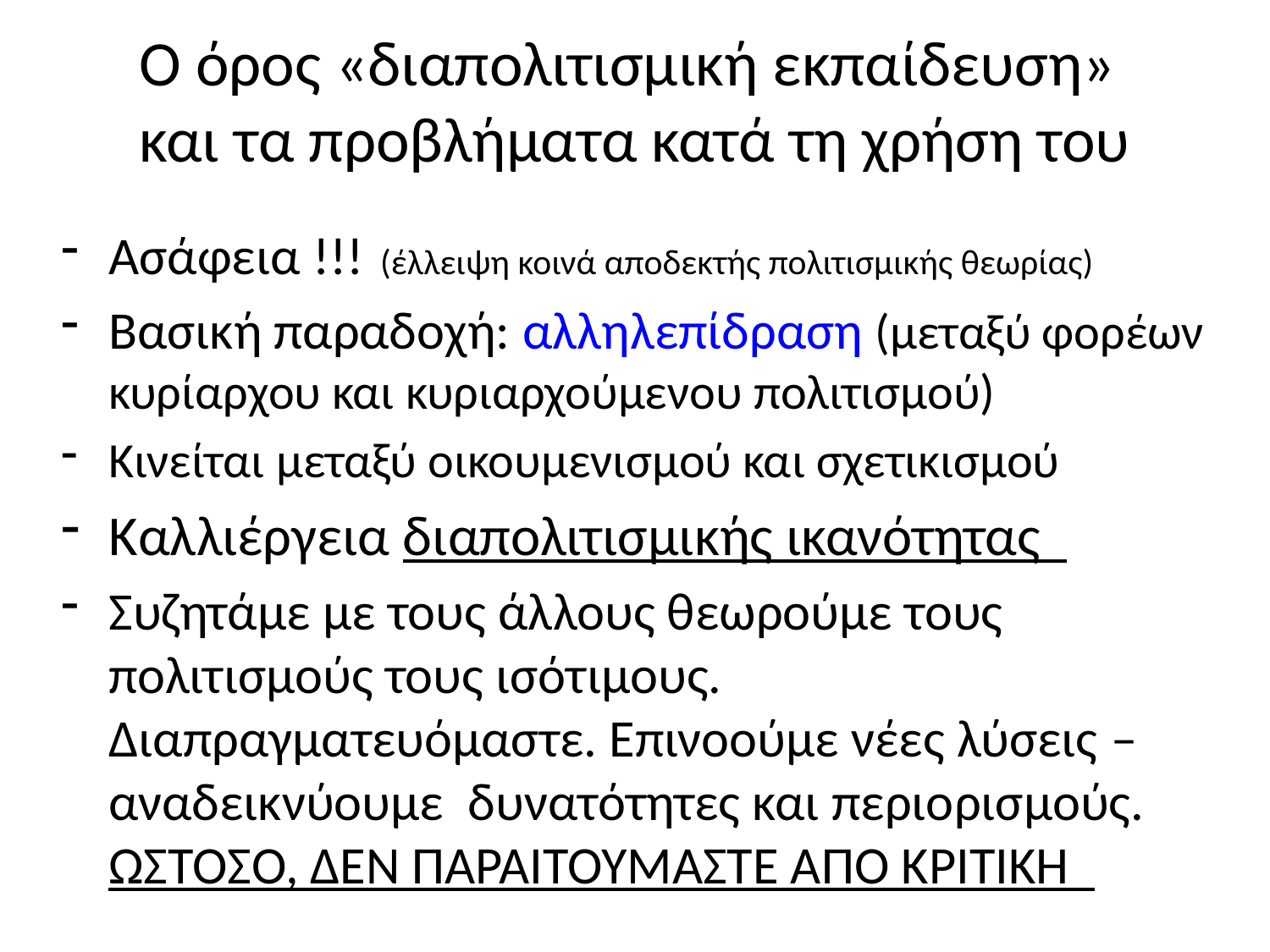

# Ο όρος «διαπολιτισμική εκπαίδευση» και τα προβλήματα κατά τη χρήση του
Ασάφεια !!!  (έλλειψη κοινά αποδεκτής πολιτισμικής θεωρίας)
Βασική παραδοχή: αλληλεπίδραση (μεταξύ φορέων κυρίαρχου και κυριαρχούμενου πολιτισμού)
Κινείται μεταξύ οικουμενισμού και σχετικισμού
Καλλιέργεια διαπολιτισμικής ικανότητας
Συζητάμε με τους άλλους θεωρούμε τους πολιτισμούς τους ισότιμους.  Διαπραγματευόμαστε. Επινοούμε νέες λύσεις –αναδεικνύουμε  δυνατότητες και περιορισμούς. ΩΣΤΟΣΟ, ΔΕΝ ΠΑΡΑΙΤΟΥΜΑΣΤΕ ΑΠΟ ΚΡΙΤΙΚΗ